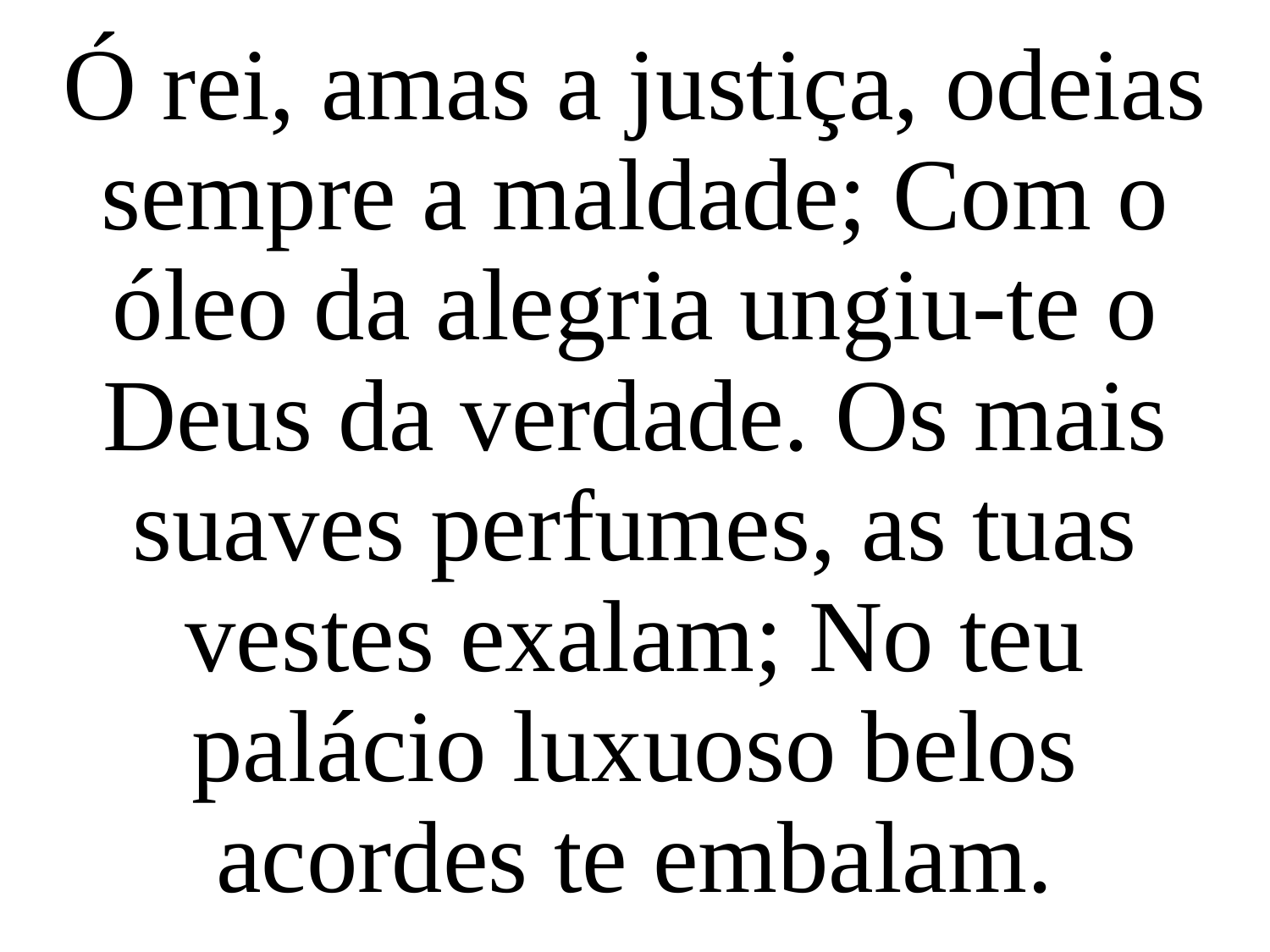

Ó rei, amas a justiça, odeias sempre a maldade; Com o óleo da alegria ungiu-te o Deus da verdade. Os mais suaves perfumes, as tuas vestes exalam; No teu palácio luxuoso belos acordes te embalam.